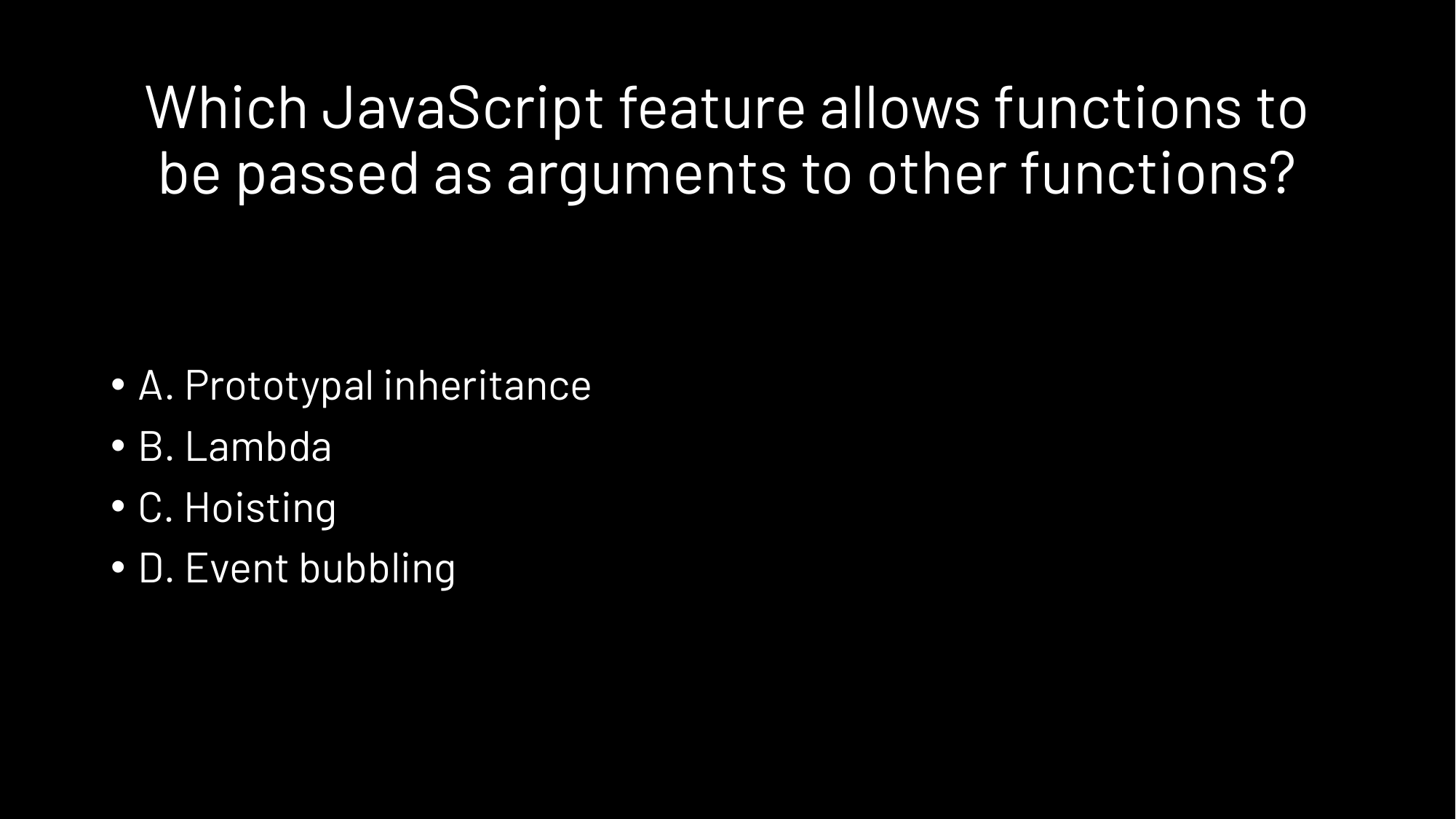

# Which JavaScript feature allows functions to be passed as arguments to other functions?
A. Prototypal inheritance
B. Lambda
C. Hoisting
D. Event bubbling